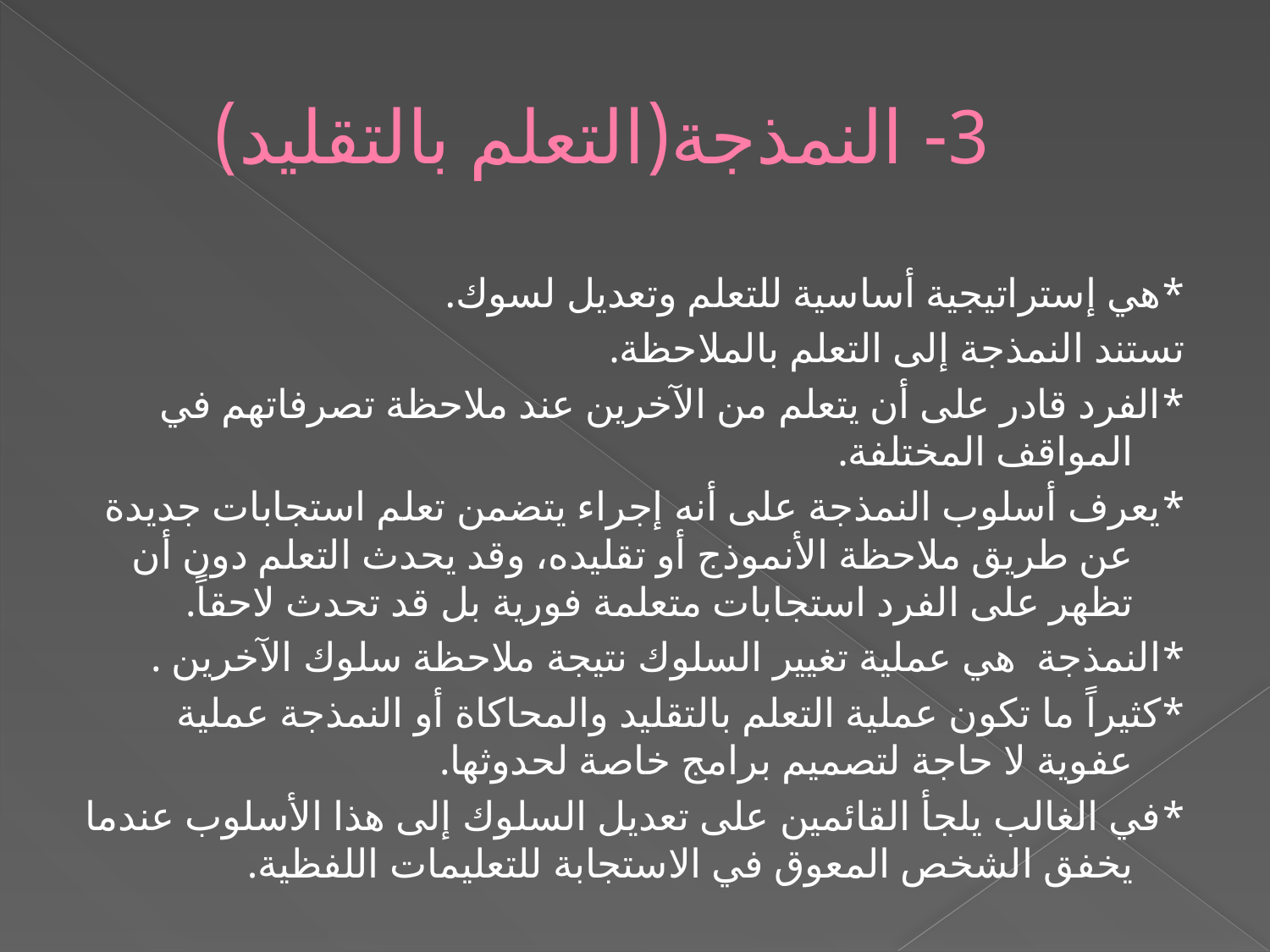

# 3- النمذجة(التعلم بالتقليد)
*هي إستراتيجية أساسية للتعلم وتعديل لسوك.
تستند النمذجة إلى التعلم بالملاحظة.
*الفرد قادر على أن يتعلم من الآخرين عند ملاحظة تصرفاتهم في المواقف المختلفة.
*يعرف أسلوب النمذجة على أنه إجراء يتضمن تعلم استجابات جديدة عن طريق ملاحظة الأنموذج أو تقليده، وقد يحدث التعلم دون أن تظهر على الفرد استجابات متعلمة فورية بل قد تحدث لاحقاً.
*النمذجة  هي عملية تغيير السلوك نتيجة ملاحظة سلوك الآخرين .
*كثيراً ما تكون عملية التعلم بالتقليد والمحاكاة أو النمذجة عملية عفوية لا حاجة لتصميم برامج خاصة لحدوثها.
*في الغالب يلجأ القائمين على تعديل السلوك إلى هذا الأسلوب عندما يخفق الشخص المعوق في الاستجابة للتعليمات اللفظية.